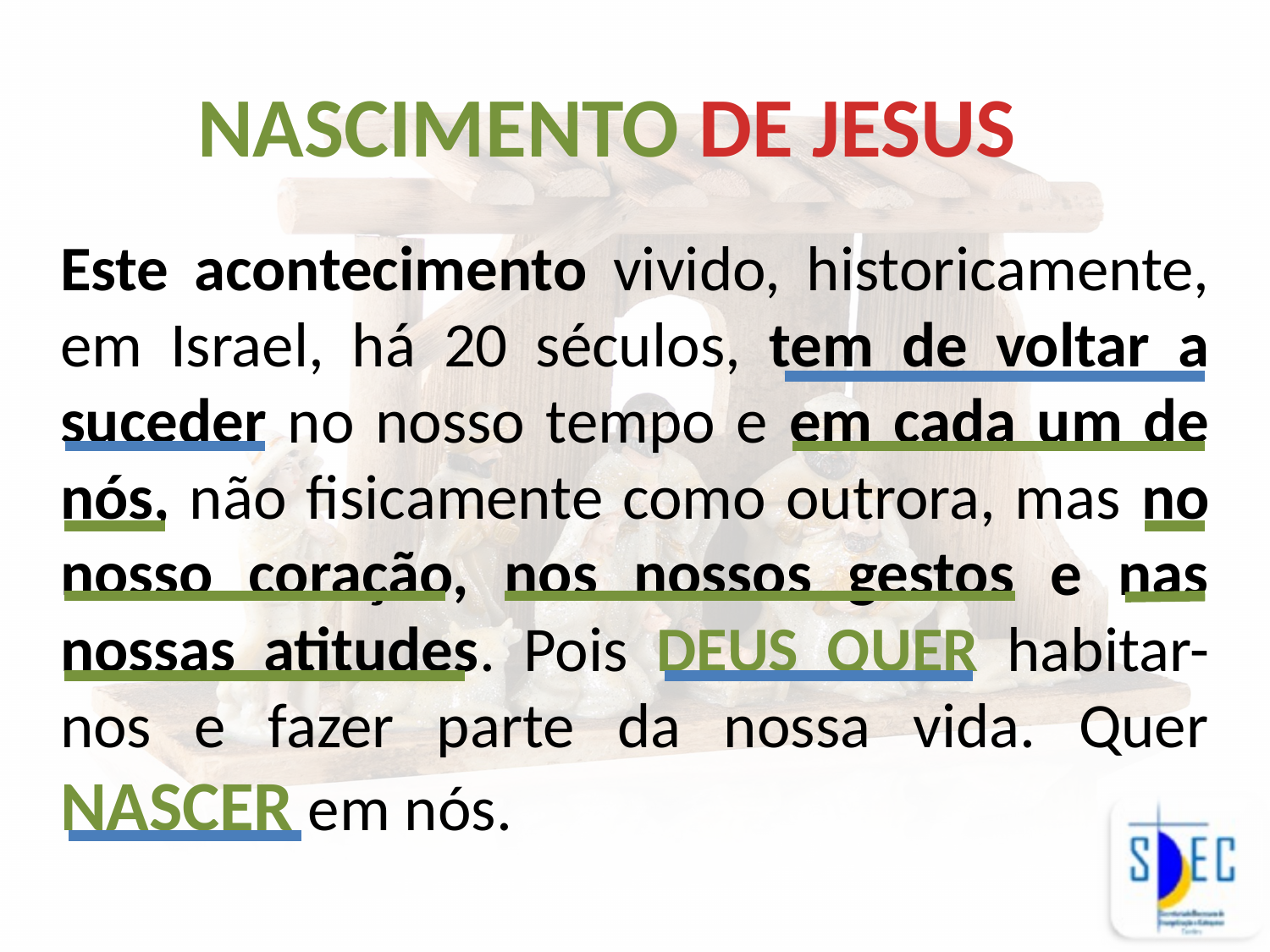

NASCIMENTO DE JESUS
Este acontecimento vivido, historicamente, em Israel, há 20 séculos, tem de voltar a suceder no nosso tempo e em cada um de nós, não fisicamente como outrora, mas no nosso coração, nos nossos gestos e nas nossas atitudes. Pois DEUS QUER habitar-nos e fazer parte da nossa vida. Quer NASCER em nós.